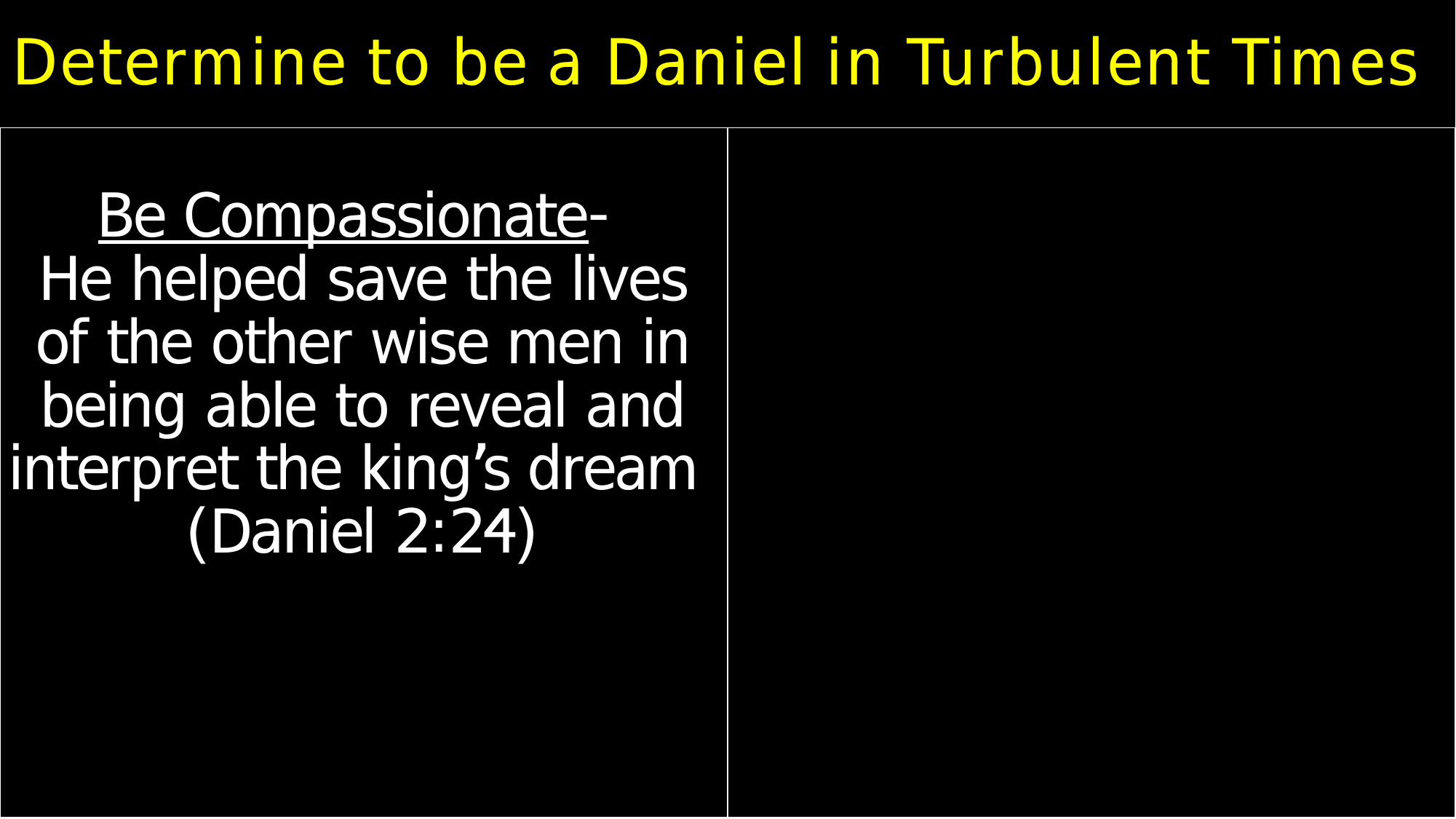

# Determine to be a Daniel in Turbulent Times
| Be Compassionate- He helped save the lives of the other wise men in being able to reveal and interpret the king’s dream (Daniel 2:24) |  |
| --- | --- |